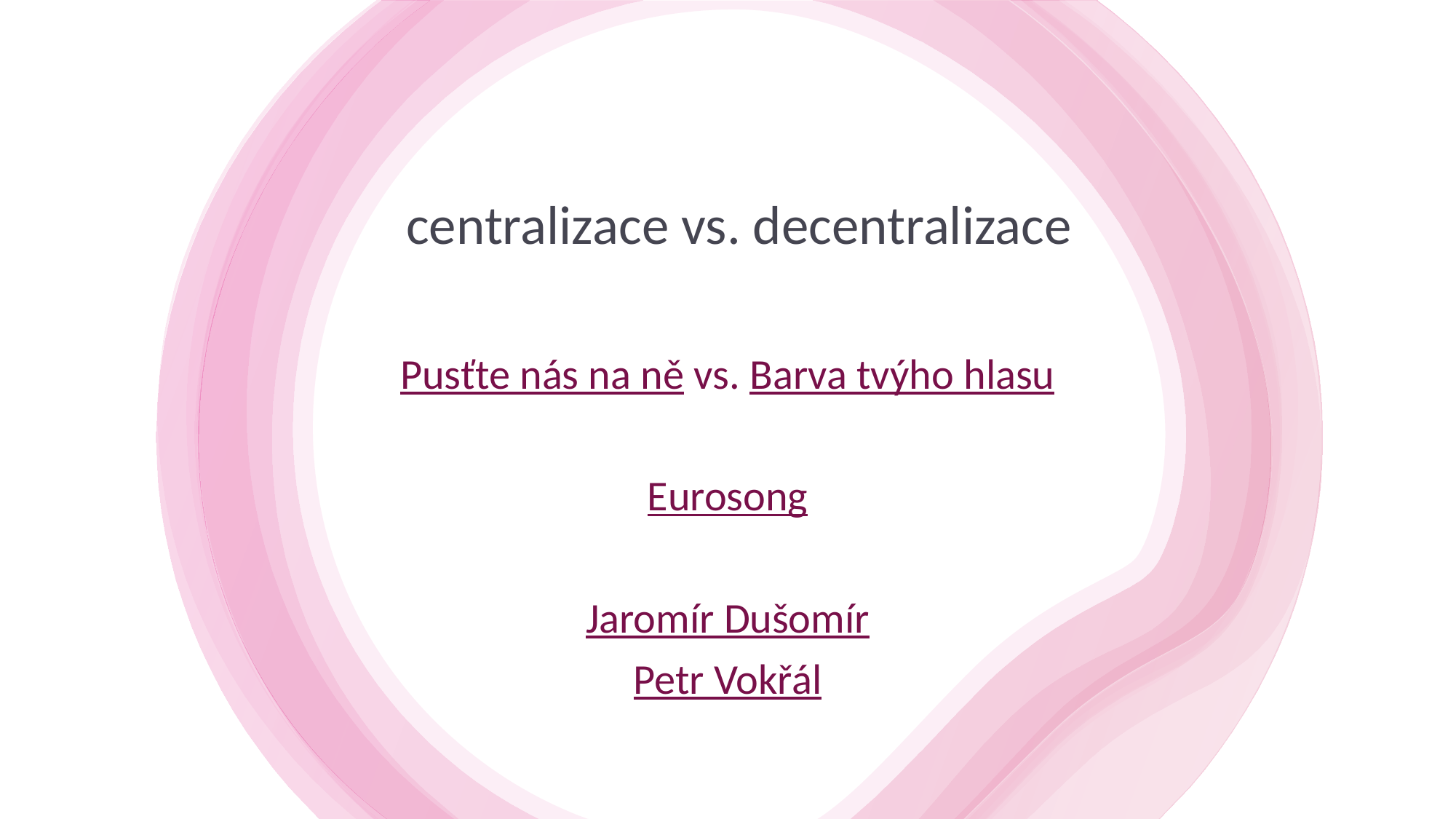

# centralizace vs. decentralizace
Pusťte nás na ně vs. Barva tvýho hlasu

Eurosong

Jaromír Dušomír
Petr Vokřál